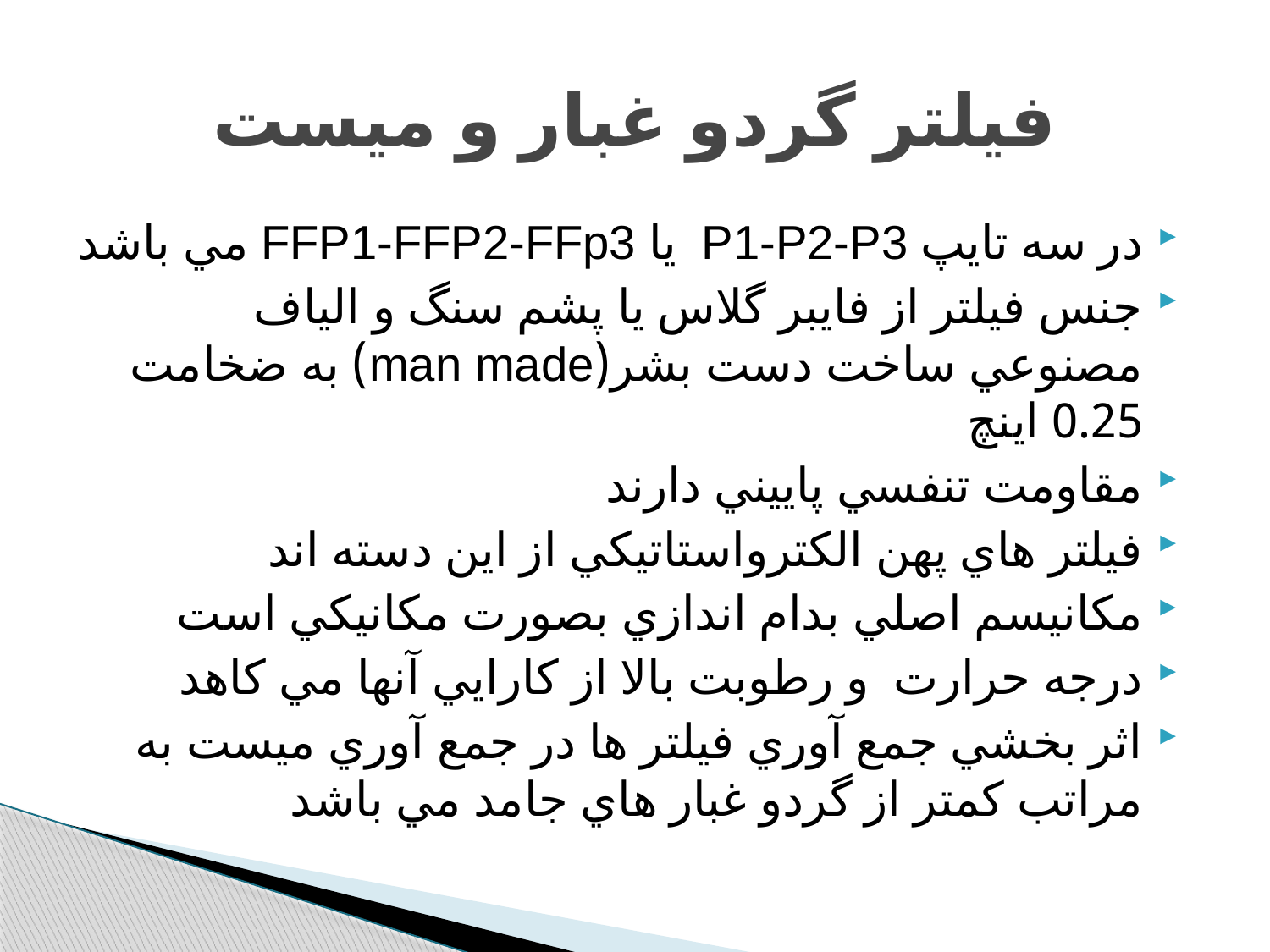

# فيلتر گردو غبار و ميست
در سه تايپ P1-P2-P3  يا FFP1-FFP2-FFp3 مي باشد
جنس فيلتر از فايبر گلاس يا پشم سنگ و الياف مصنوعي ساخت دست بشر(man made) به ضخامت 0.25 اينچ
مقاومت تنفسي پاييني دارند
فيلتر هاي پهن الكترواستاتيكي از اين دسته اند
مكانيسم اصلي بدام اندازي بصورت مكانيكي است
درجه حرارت  و رطوبت بالا از كارايي آنها مي كاهد
اثر بخشي جمع آوري فيلتر ها در جمع آوري ميست به مراتب كمتر از گردو غبار هاي جامد مي باشد